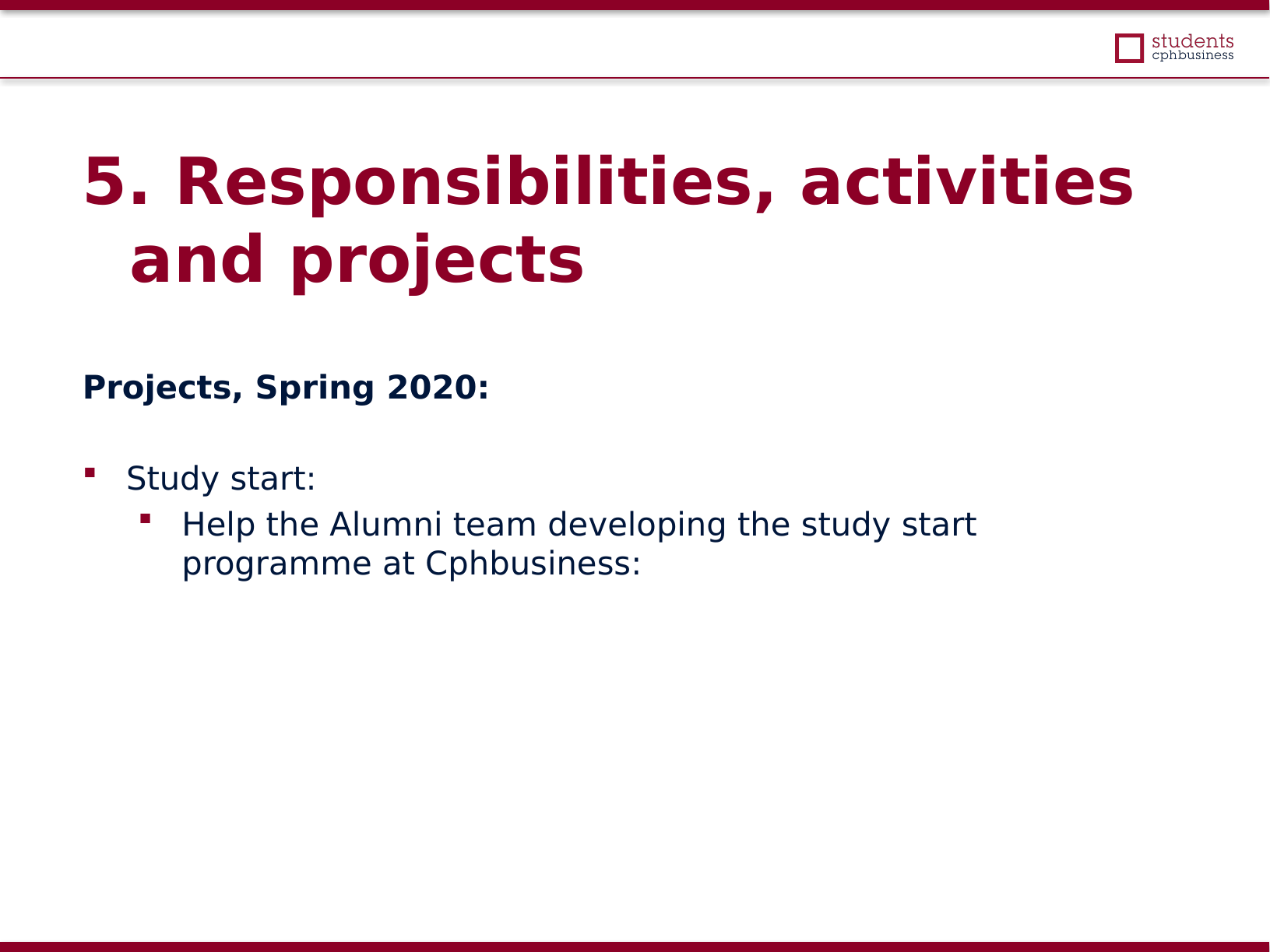

5. Responsibilities, activities and projects
Projects, Spring 2020:

Study start:
Help the Alumni team developing the study start programme at Cphbusiness: